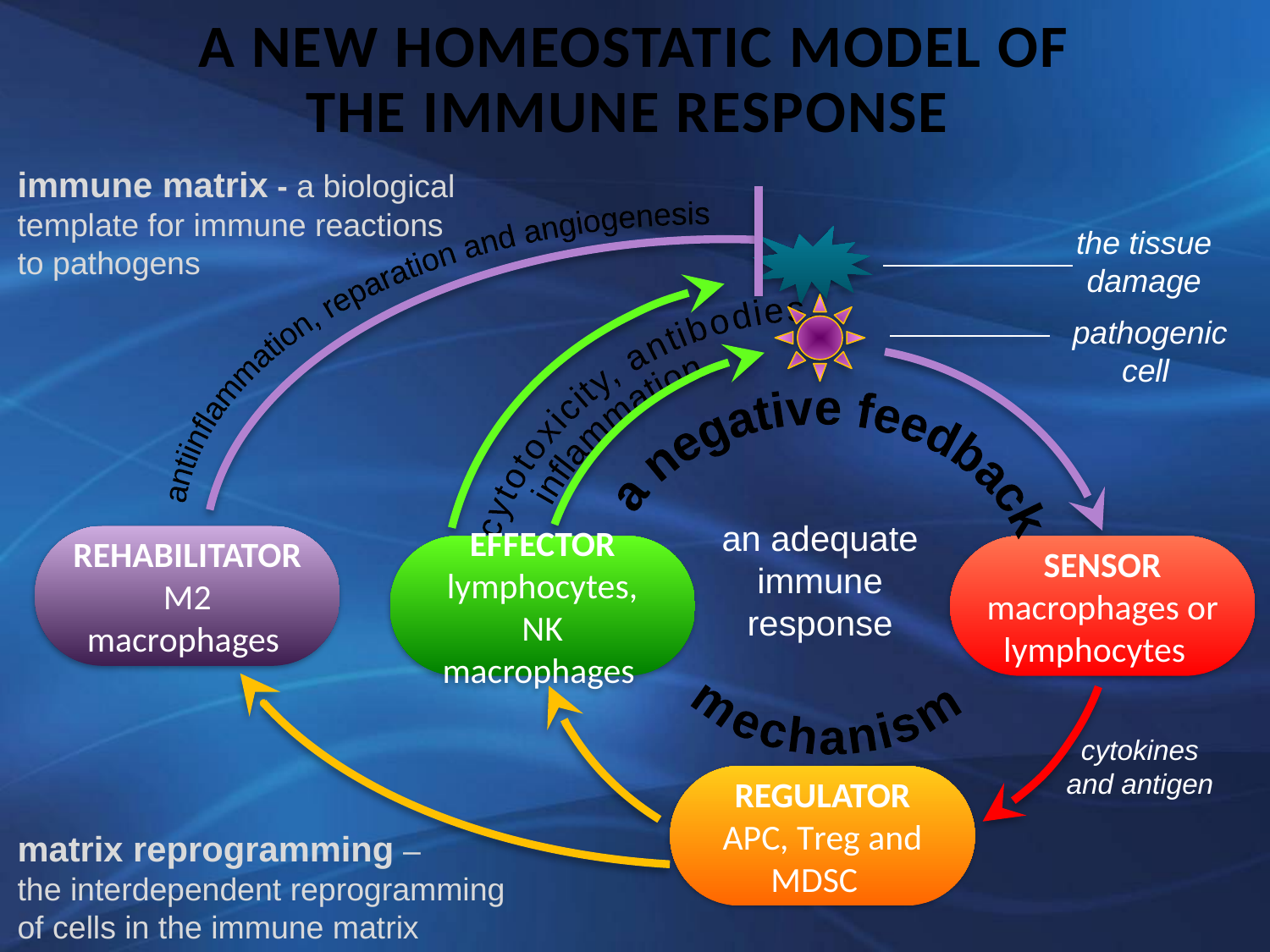

# A NEW HOMEOSTATIC MODEL OF THE IMMUNE RESPONSE
immune matrix - a biological template for immune reactions
to pathogens

matrix reprogramming –
the interdependent reprogramming
of cells in the immune matrix
antiinflammation, reparation and angiogenesis

REHABILITATOR M2 macrophages
the tissue damage

cytotoxicity, antibodies,
     inflammation

pathogenic cell

a negative feedback
EFFECTOR lymphocytes, NK macrophages
SENSOR macrophages or lymphocytes
cytokines and antigen
REGULATOR APC, Тreg and MDSC

mechanism
an adequate immune response